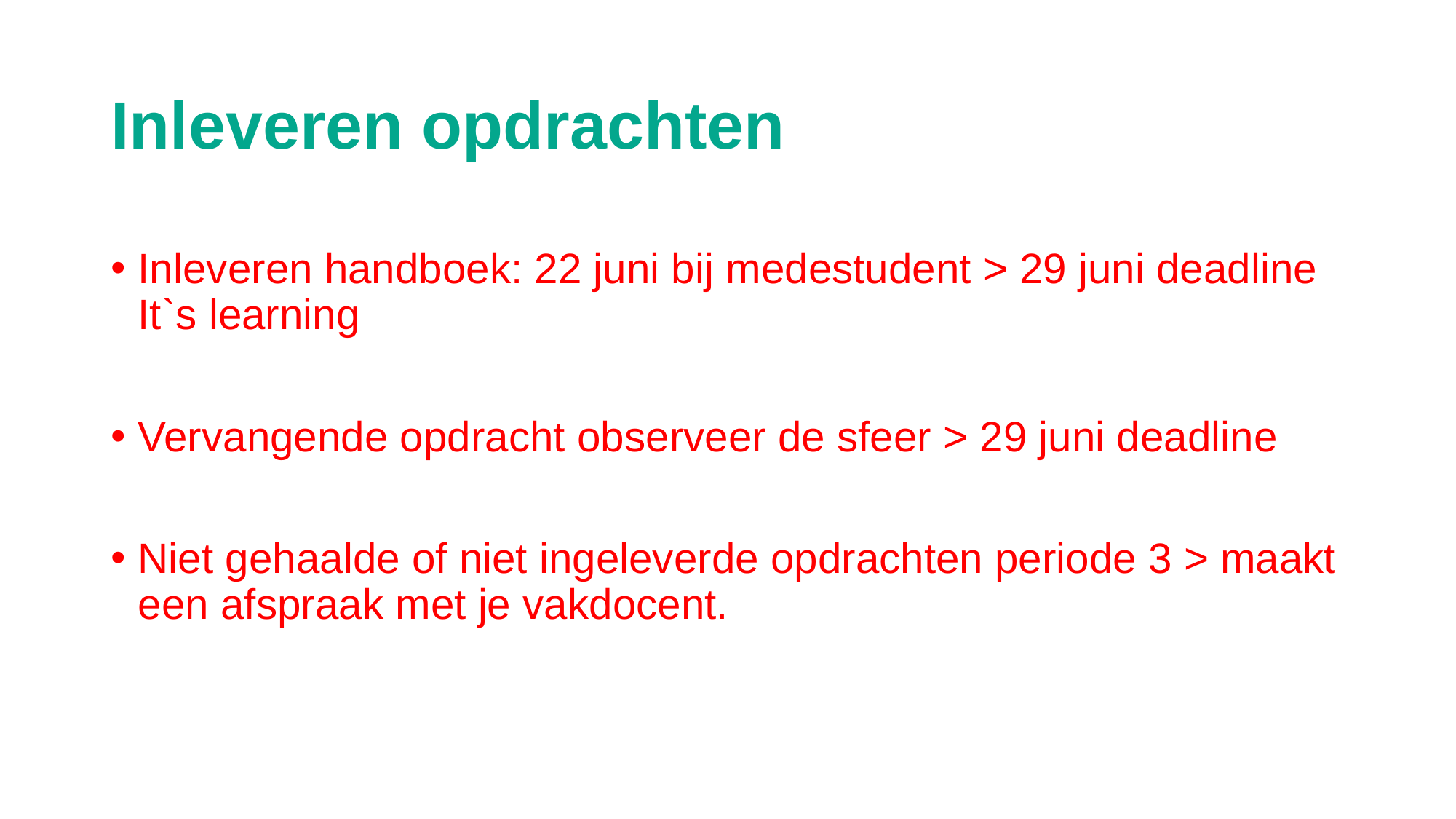

# Inleveren opdrachten
Inleveren handboek: 22 juni bij medestudent > 29 juni deadline It`s learning

Vervangende opdracht observeer de sfeer > 29 juni deadline

Niet gehaalde of niet ingeleverde opdrachten periode 3 > maakt een afspraak met je vakdocent.